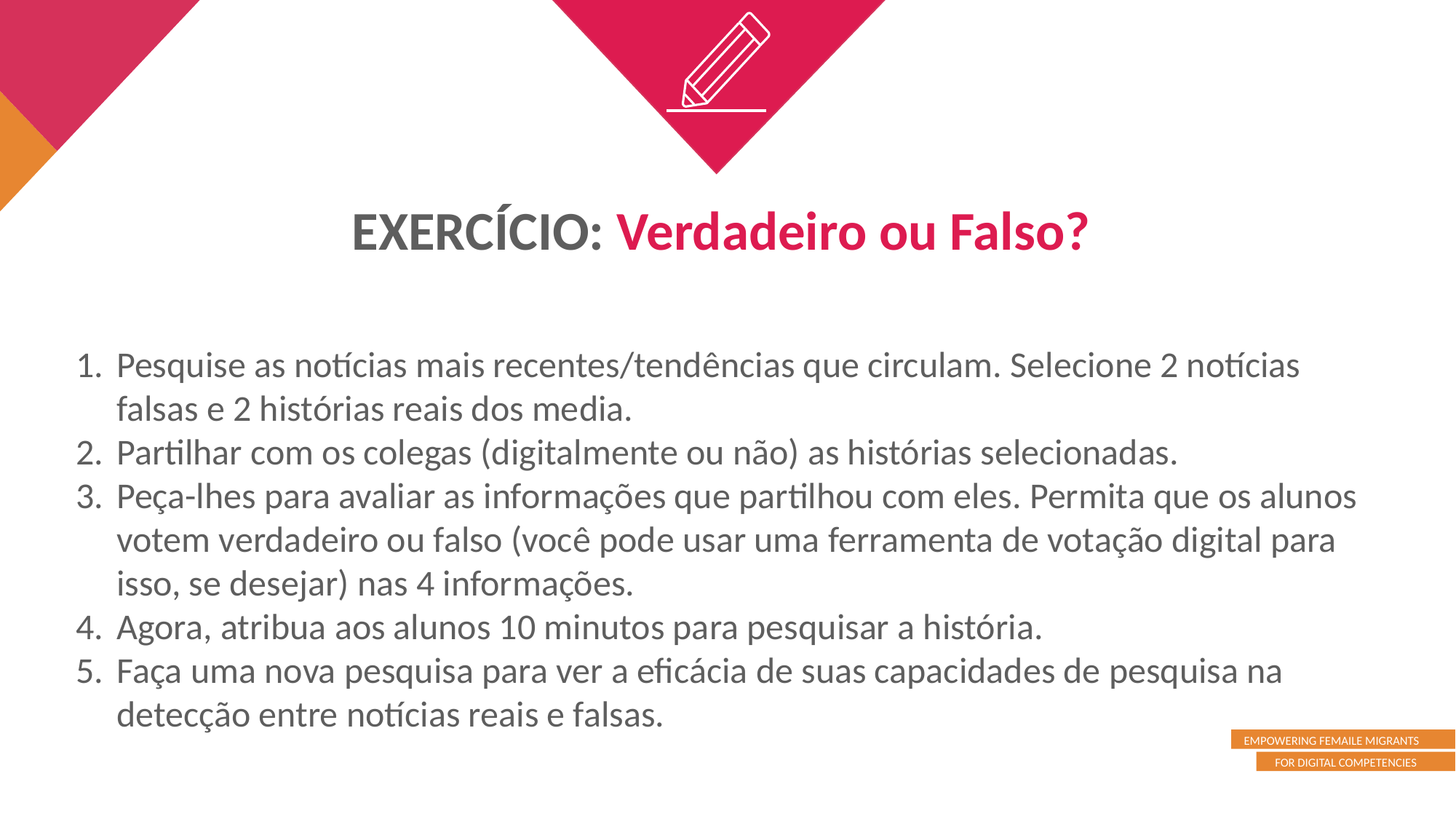

EXERCÍCIO: Verdadeiro ou Falso?

Pesquise as notícias mais recentes/tendências que circulam. Selecione 2 notícias falsas e 2 histórias reais dos media.
Partilhar com os colegas (digitalmente ou não) as histórias selecionadas.
Peça-lhes para avaliar as informações que partilhou com eles. Permita que os alunos votem verdadeiro ou falso (você pode usar uma ferramenta de votação digital para isso, se desejar) nas 4 informações.
Agora, atribua aos alunos 10 minutos para pesquisar a história.
Faça uma nova pesquisa para ver a eficácia de suas capacidades de pesquisa na detecção entre notícias reais e falsas.